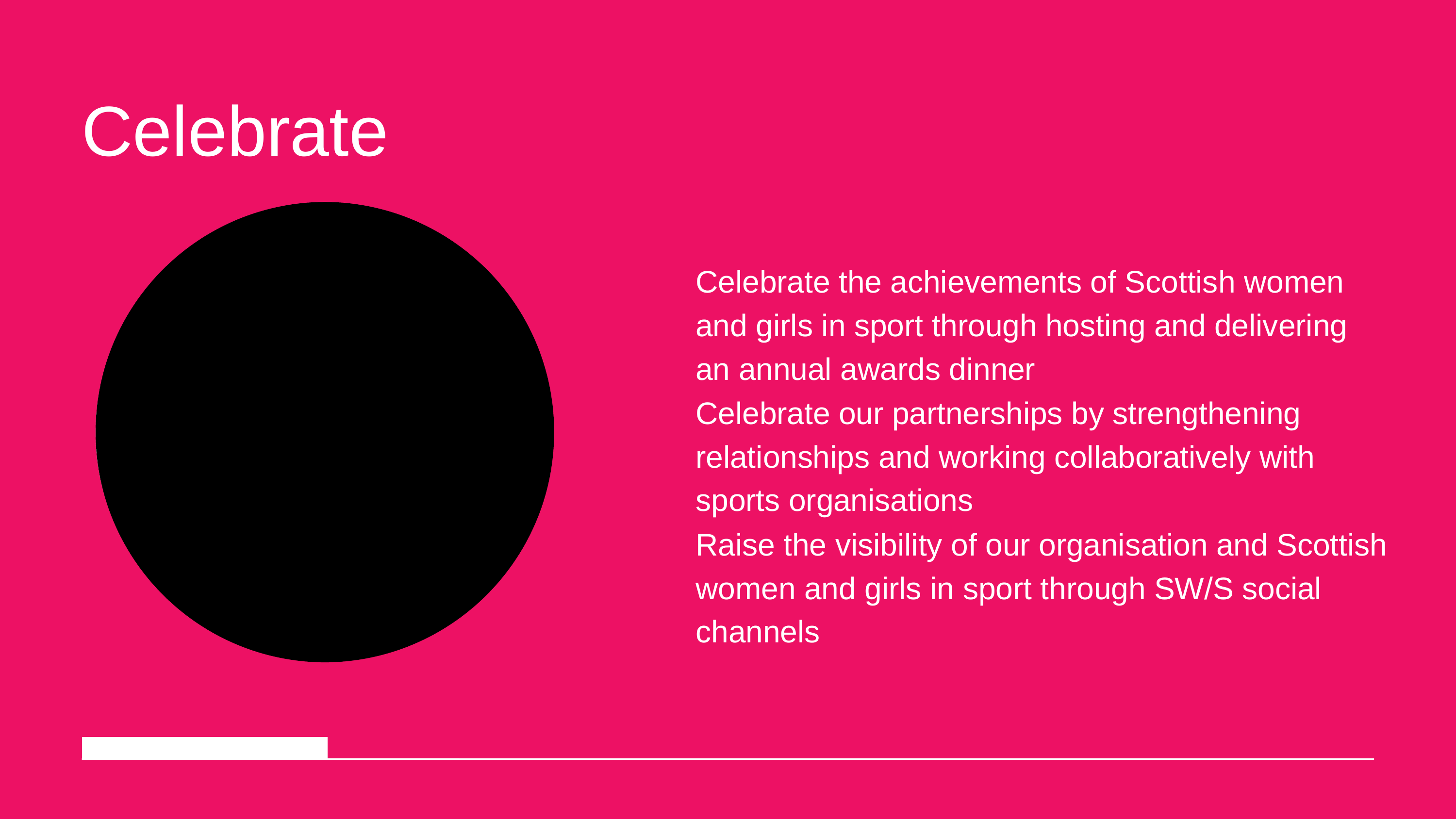

Celebrate

Celebrate the achievements of Scottish women and girls in sport through hosting and delivering an annual awards dinner

Celebrate our partnerships by strengthening relationships and working collaboratively with sports organisations

Raise the visibility of our organisation and Scottish women and girls in sport through SW/S social channels